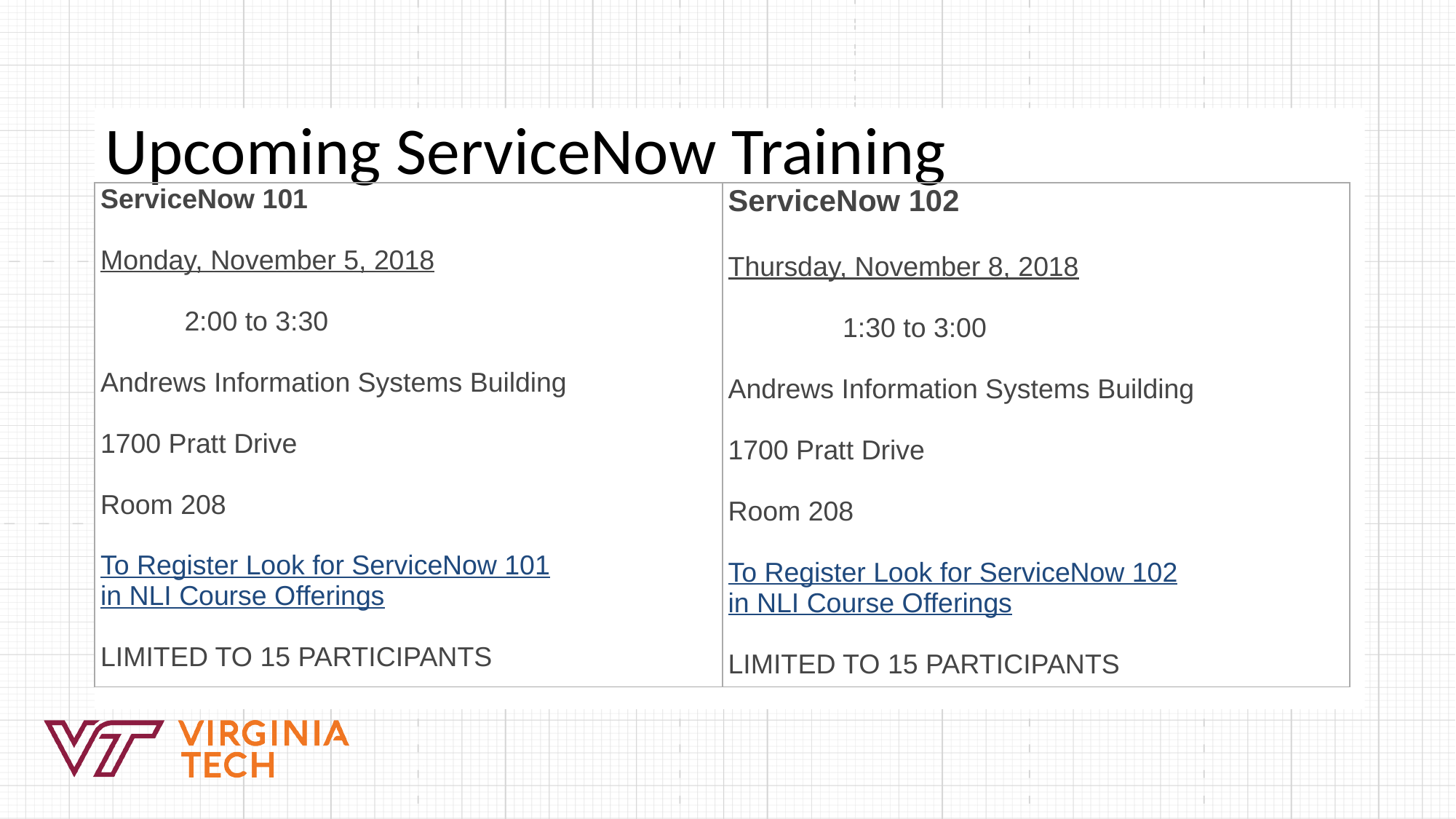

Upcoming ServiceNow Training

| ServiceNow 101 Monday, November 5, 2018 2:00 to 3:30 Andrews Information Systems Building 1700 Pratt Drive Room 208 To Register Look for ServiceNow 101 in NLI Course Offerings LIMITED TO 15 PARTICIPANTS | ServiceNow 102 Thursday, November 8, 2018 1:30 to 3:00 Andrews Information Systems Building 1700 Pratt Drive Room 208 To Register Look for ServiceNow 102 in NLI Course Offerings LIMITED TO 15 PARTICIPANTS |
| --- | --- |